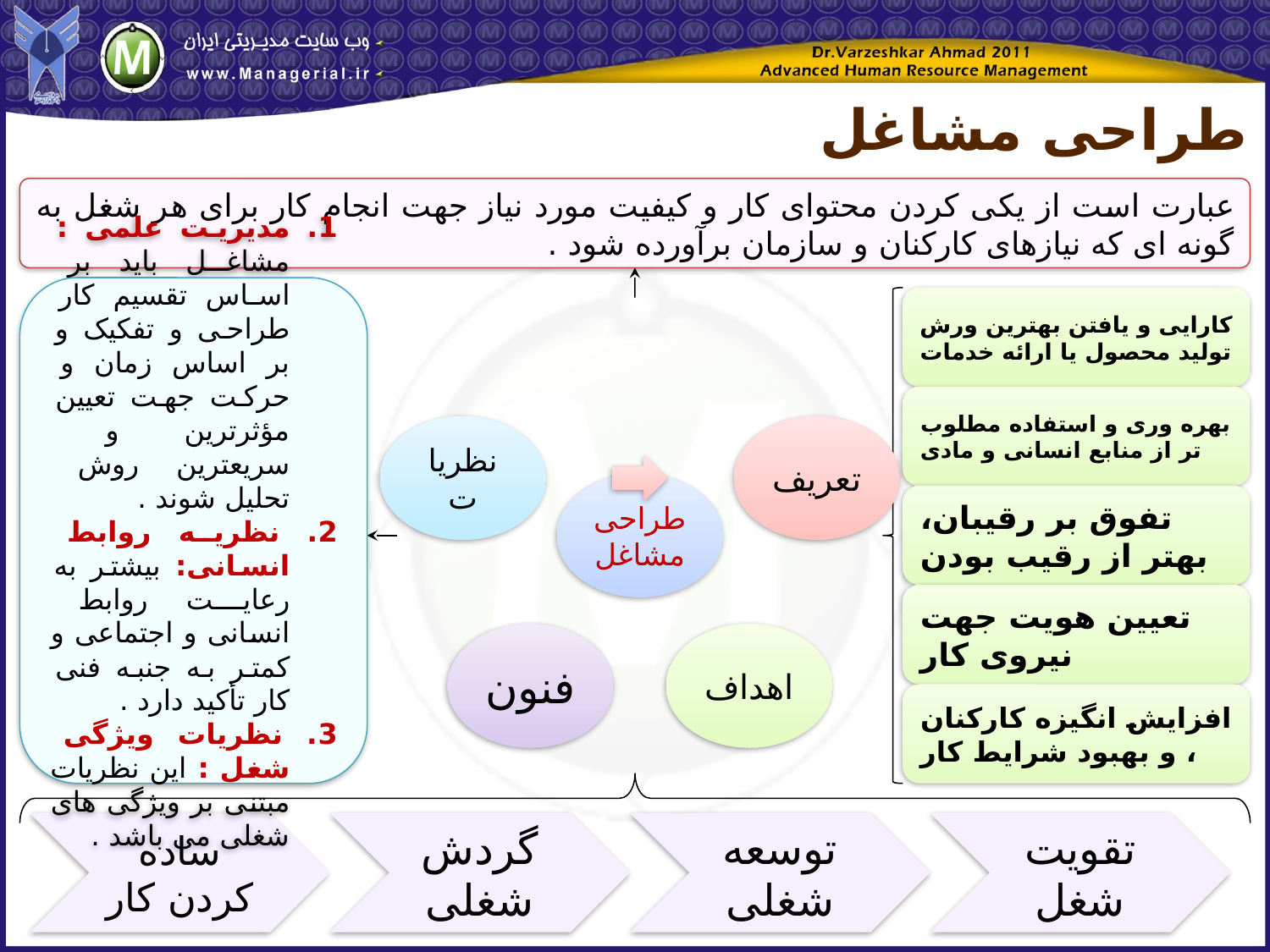

طراحی مشاغل
عبارت است از یکی کردن محتوای کار و کیفیت مورد نیاز جهت انجام کار برای هر شغل به گونه ای که نیازهای کارکنان و سازمان برآورده شود .

1. مدیریت علمی : مشاغل باید بر اساس تقسیم کار طراحی و تفکیک و بر اساس زمان و حرکت جهت تعیین مؤثرترین و سریعترین روش تحلیل شوند .
2. نظریه روابط انسانی: بیشتر به رعایت روابط انسانی و اجتماعی و کمتر به جنبه فنی کار تأکید دارد .
3. نظریات ویژگی شغل : این نظریات مبتنی بر ویژگی های شغلی می باشد .
طراحی مشاغل
تعریف
اهداف
فنون
نظریات

کارایی و یافتن بهترین ورش تولید محصول یا ارائه خدمات
بهره وری و استفاده مطلوب تر از منابع انسانی و مادی
تفوق بر رقیبان، بهتر از رقیب بودن
تعیین هویت جهت نیروی کار
افزایش انگیزه کارکنان ، و بهبود شرایط کار
ساده کردن کار
گردش شغلی
توسعه شغلی
تقویت شغل